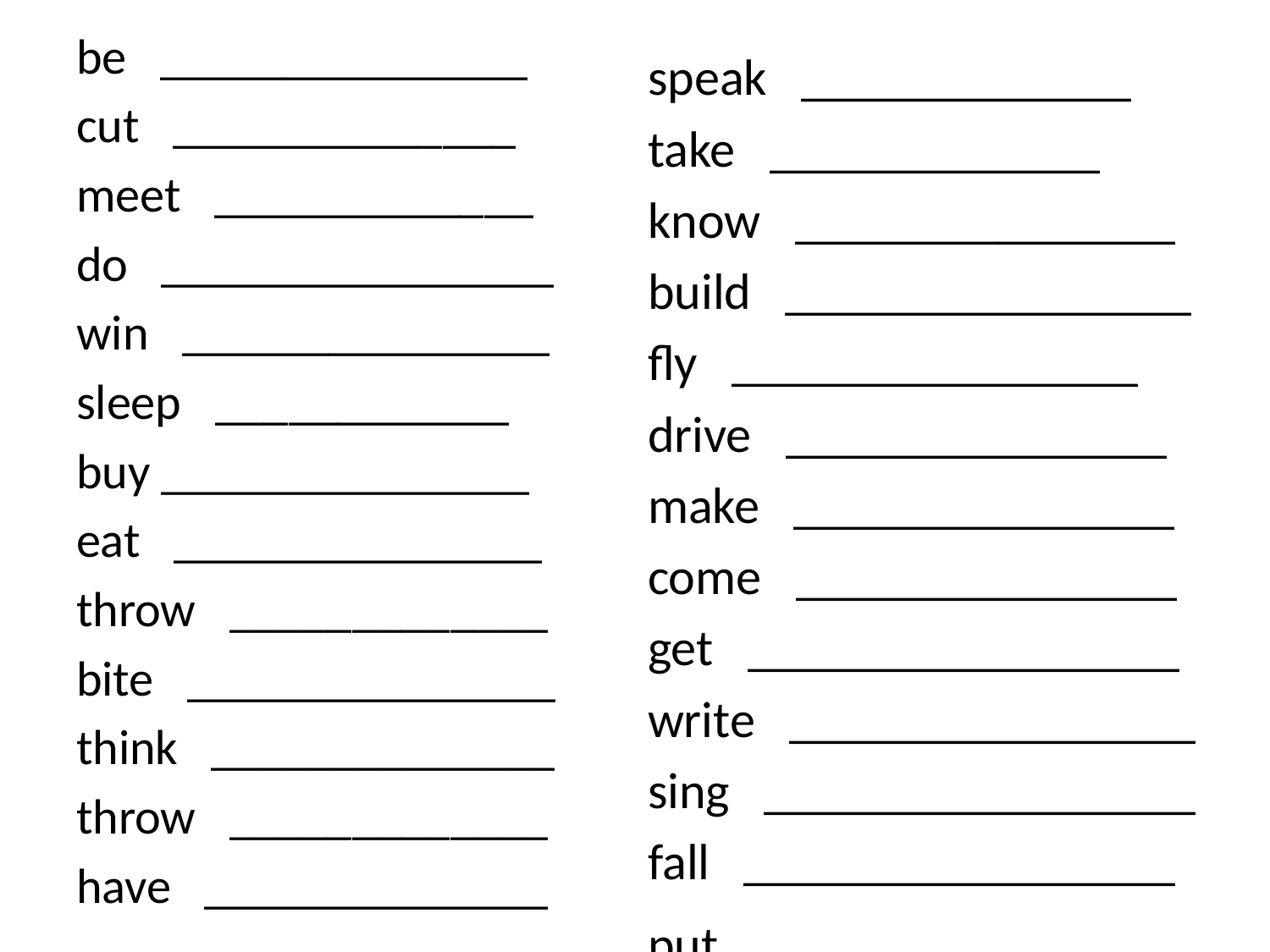

be   _______________
cut   ______________
meet   _____________
do   ________________
win   _______________
sleep   ____________
buy _______________
eat   _______________
throw   _____________
bite   _______________
think   ______________
throw   _____________
have   ______________

#
speak   _____________
take   _____________
know   _______________
build   ________________
fly   ________________
drive   _______________
make   _______________
come   _______________
get   _________________
write   ________________
sing   _________________
fall   _________________
put   _________________